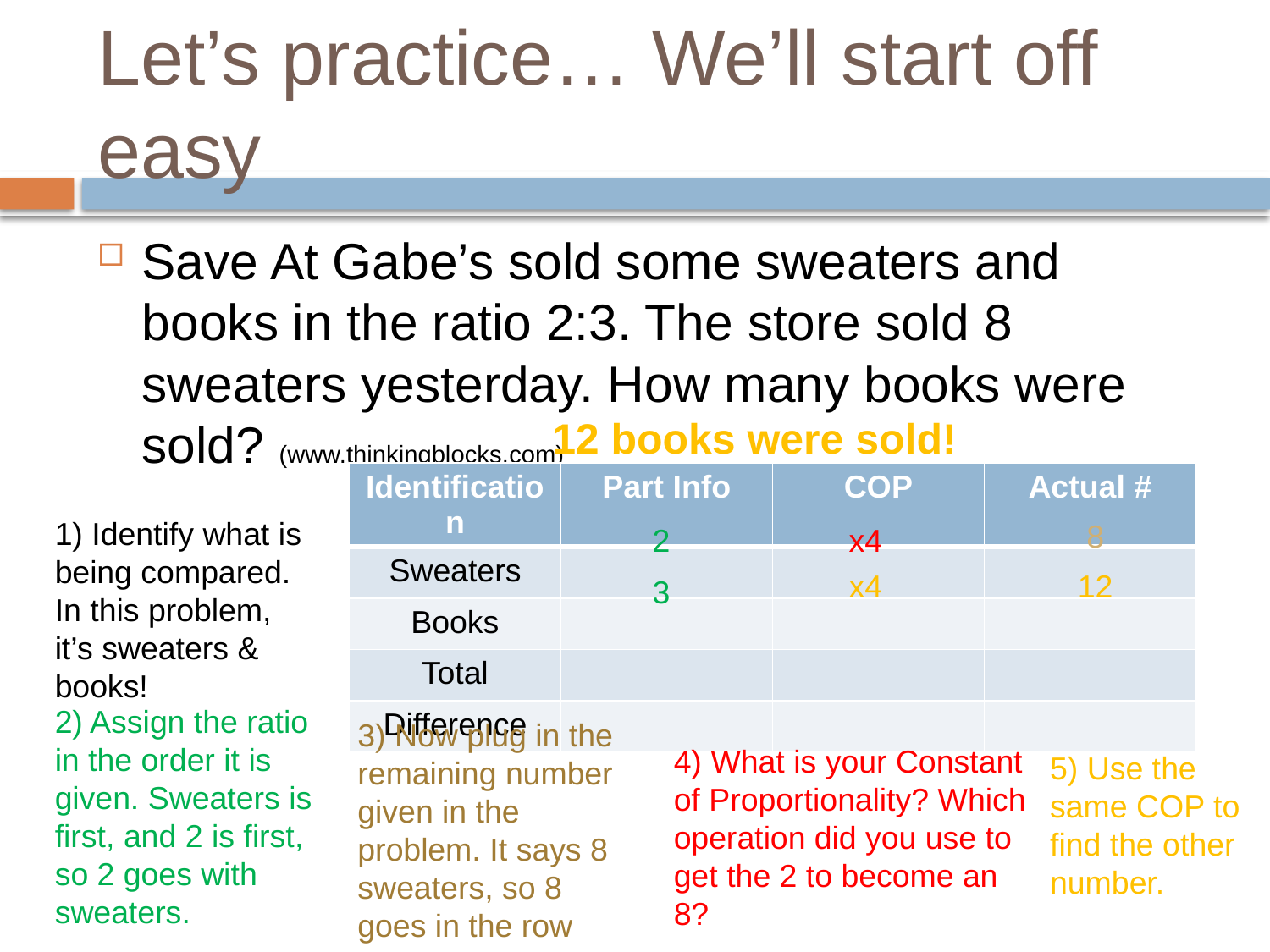

# Let’s practice… We’ll start off easy
Save At Gabe’s sold some sweaters and books in the ratio 2:3. The store sold 8 sweaters yesterday. How many books were sold? (www.thinkingblocks.com)
12 books were sold!
| Identification | Part Info | COP | Actual # |
| --- | --- | --- | --- |
| Sweaters |  |  |  |
| Books |  |  |  |
| Total |  |  |  |
| Difference |  |  |  |
1) Identify what is being compared. In this problem, it’s sweaters & books!
8
2
x4
x4
12
3
2) Assign the ratio in the order it is given. Sweaters is first, and 2 is first, so 2 goes with sweaters.
3) Now plug in the remaining number given in the problem. It says 8 sweaters, so 8 goes in the row next to sweater.
4) What is your Constant of Proportionality? Which operation did you use to get the 2 to become an 8?
5) Use the same COP to find the other number.